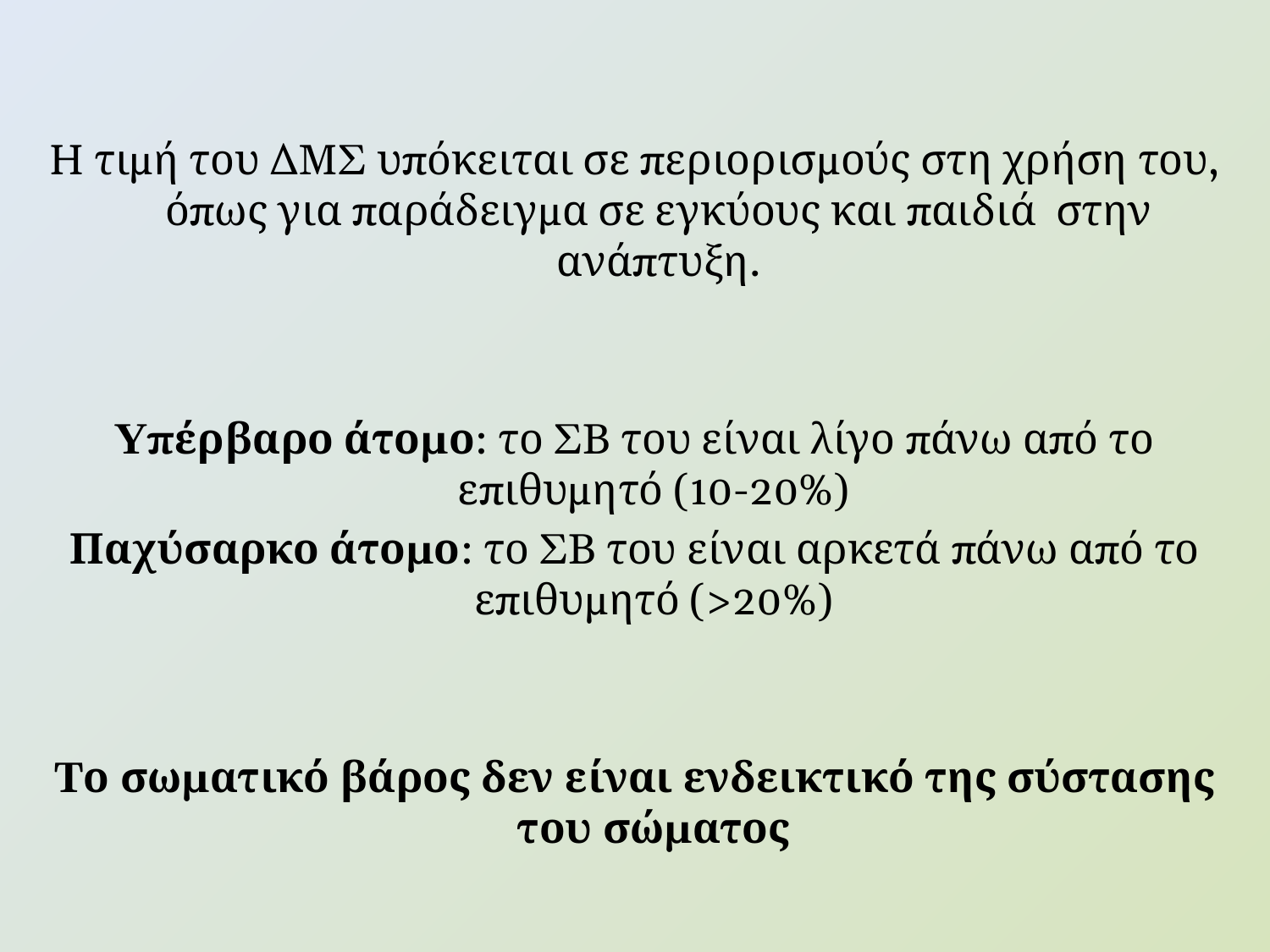

#
Η τιμή του ΔΜΣ υπόκειται σε περιορισμούς στη χρήση του, όπως για παράδειγμα σε εγκύους και παιδιά  στην ανάπτυξη.

Υπέρβαρο άτομο: το ΣΒ του είναι λίγο πάνω από το επιθυμητό (10-20%)
Παχύσαρκο άτομο: το ΣΒ του είναι αρκετά πάνω από το επιθυμητό (>20%)

Το σωματικό βάρος δεν είναι ενδεικτικό της σύστασης του σώματος